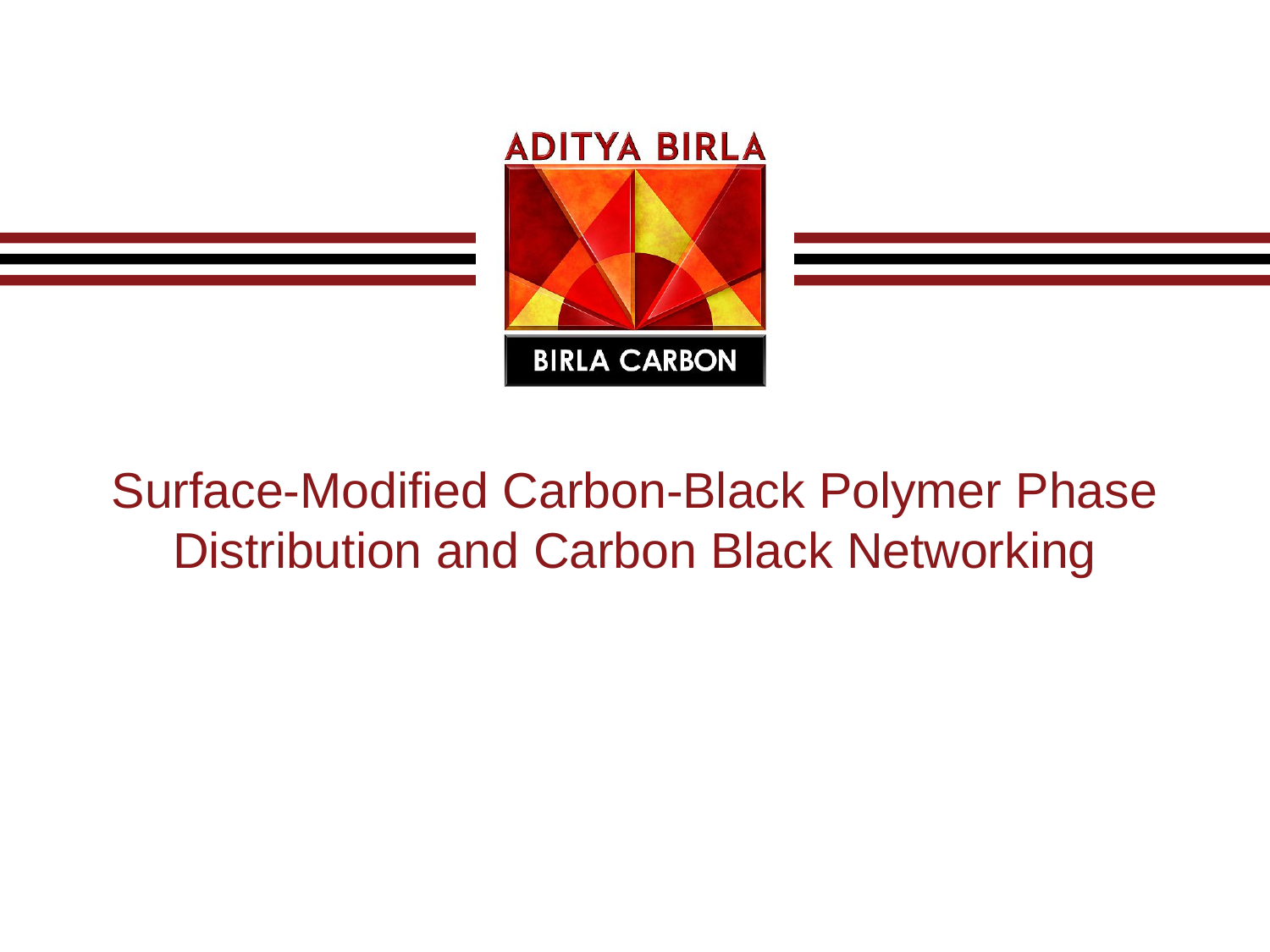

# Surface-Modified Carbon-Black Polymer Phase Distribution and Carbon Black Networking